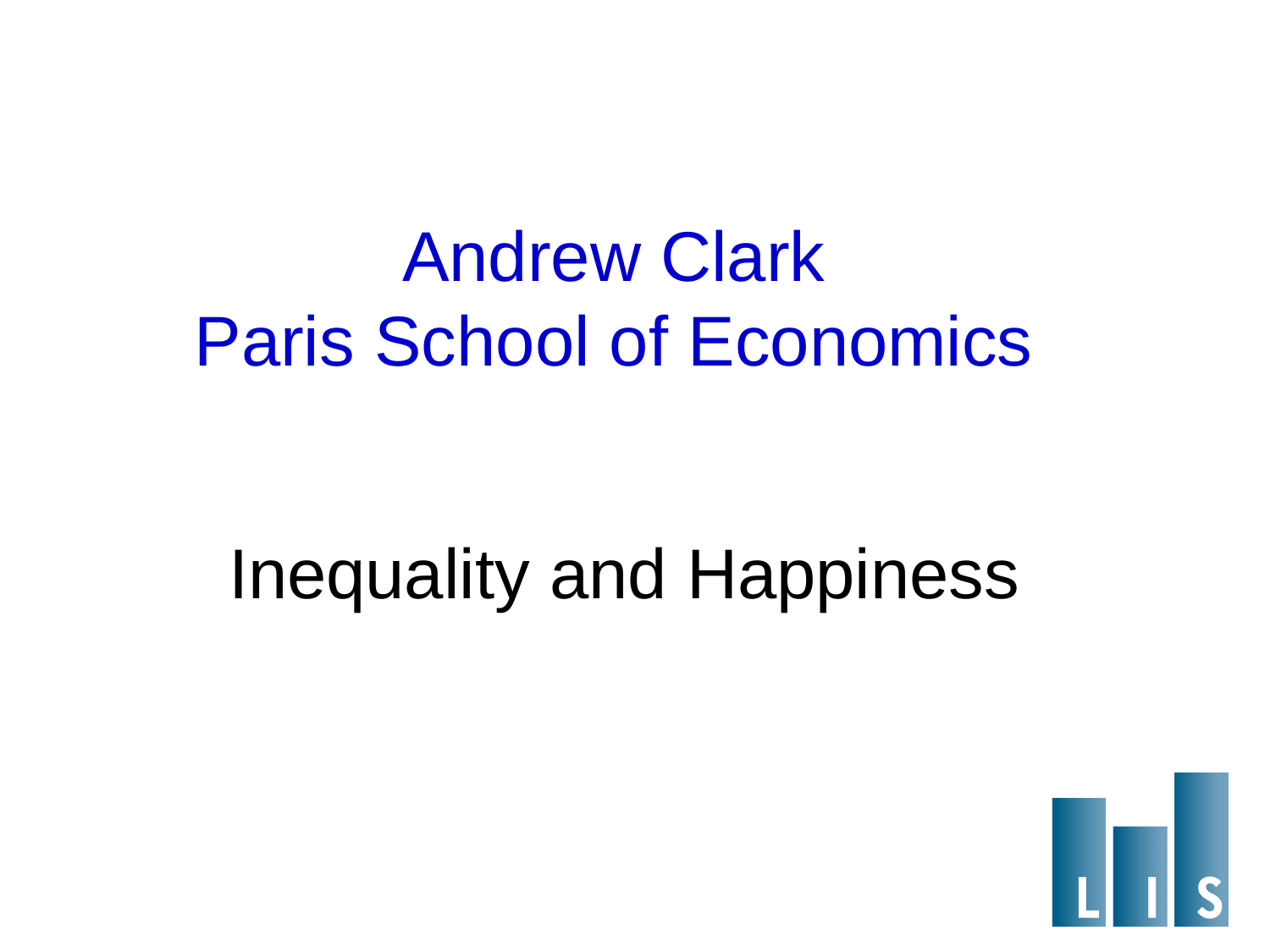

# Andrew Clark Paris School of Economics

Inequality and Happiness